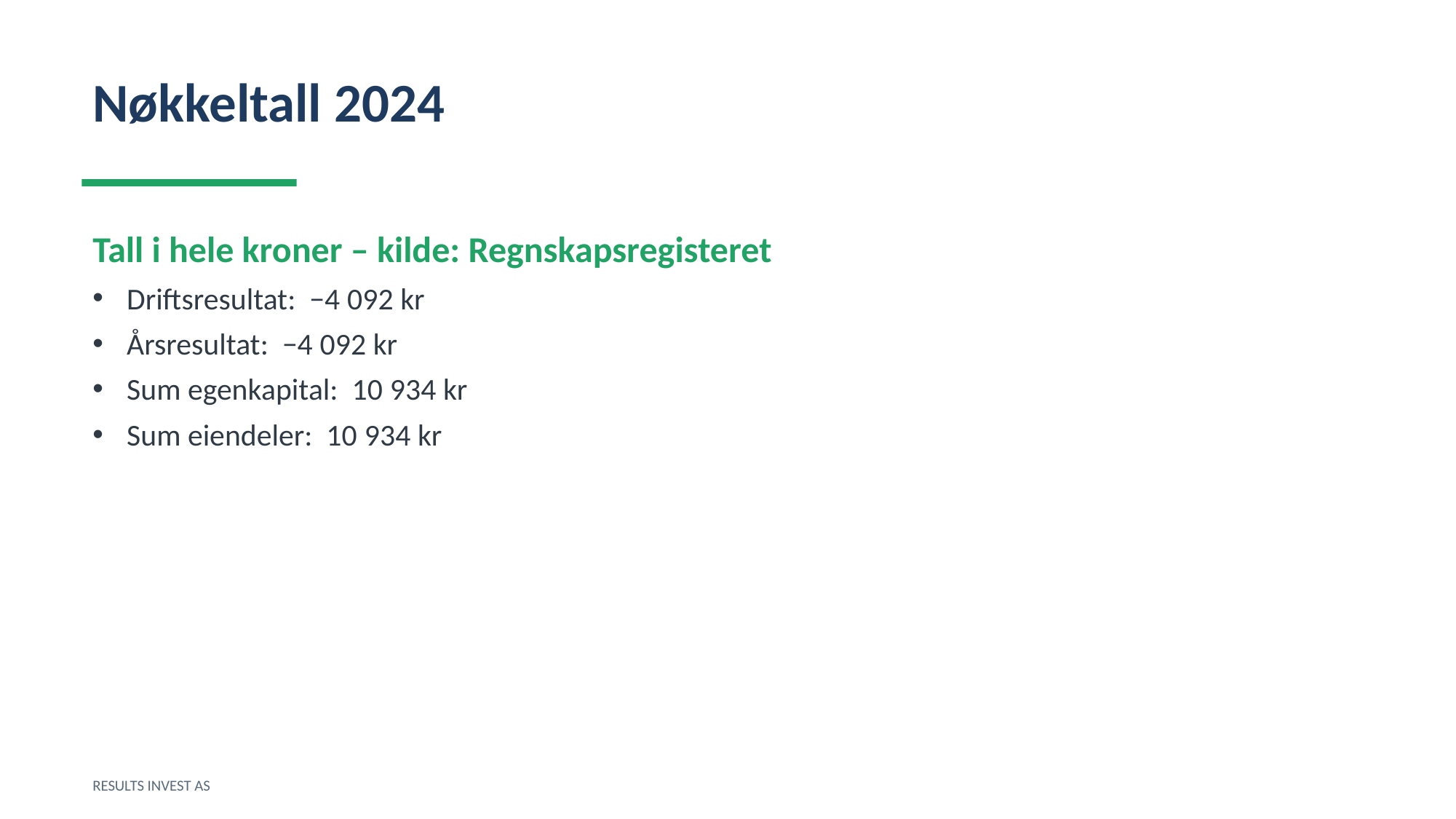

Nøkkeltall 2024

Tall i hele kroner – kilde: Regnskapsregisteret
Driftsresultat:  −4 092 kr
Årsresultat:  −4 092 kr
Sum egenkapital:  10 934 kr
Sum eiendeler:  10 934 kr
RESULTS INVEST AS